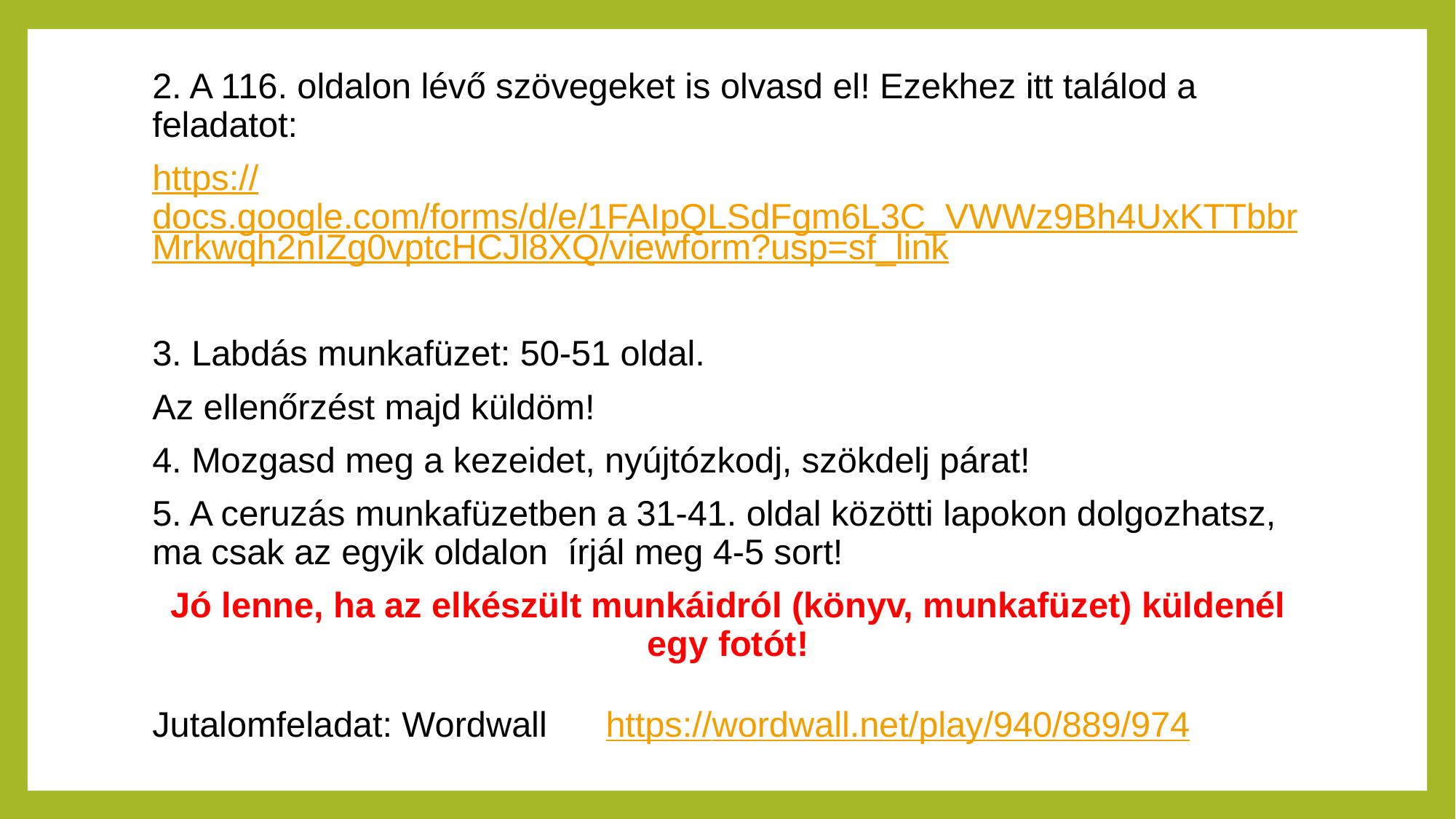

2. A 116. oldalon lévő szövegeket is olvasd el! Ezekhez itt találod a feladatot:
https://docs.google.com/forms/d/e/1FAIpQLSdFgm6L3C_VWWz9Bh4UxKTTbbrMrkwqh2nIZg0vptcHCJl8XQ/viewform?usp=sf_link

3. Labdás munkafüzet: 50-51 oldal.
Az ellenőrzést majd küldöm!
4. Mozgasd meg a kezeidet, nyújtózkodj, szökdelj párat!
5. A ceruzás munkafüzetben a 31-41. oldal közötti lapokon dolgozhatsz, ma csak az egyik oldalon  írjál meg 4-5 sort!
Jó lenne, ha az elkészült munkáidról (könyv, munkafüzet) küldenél egy fotót!

Jutalomfeladat: Wordwall      https://wordwall.net/play/940/889/974

#